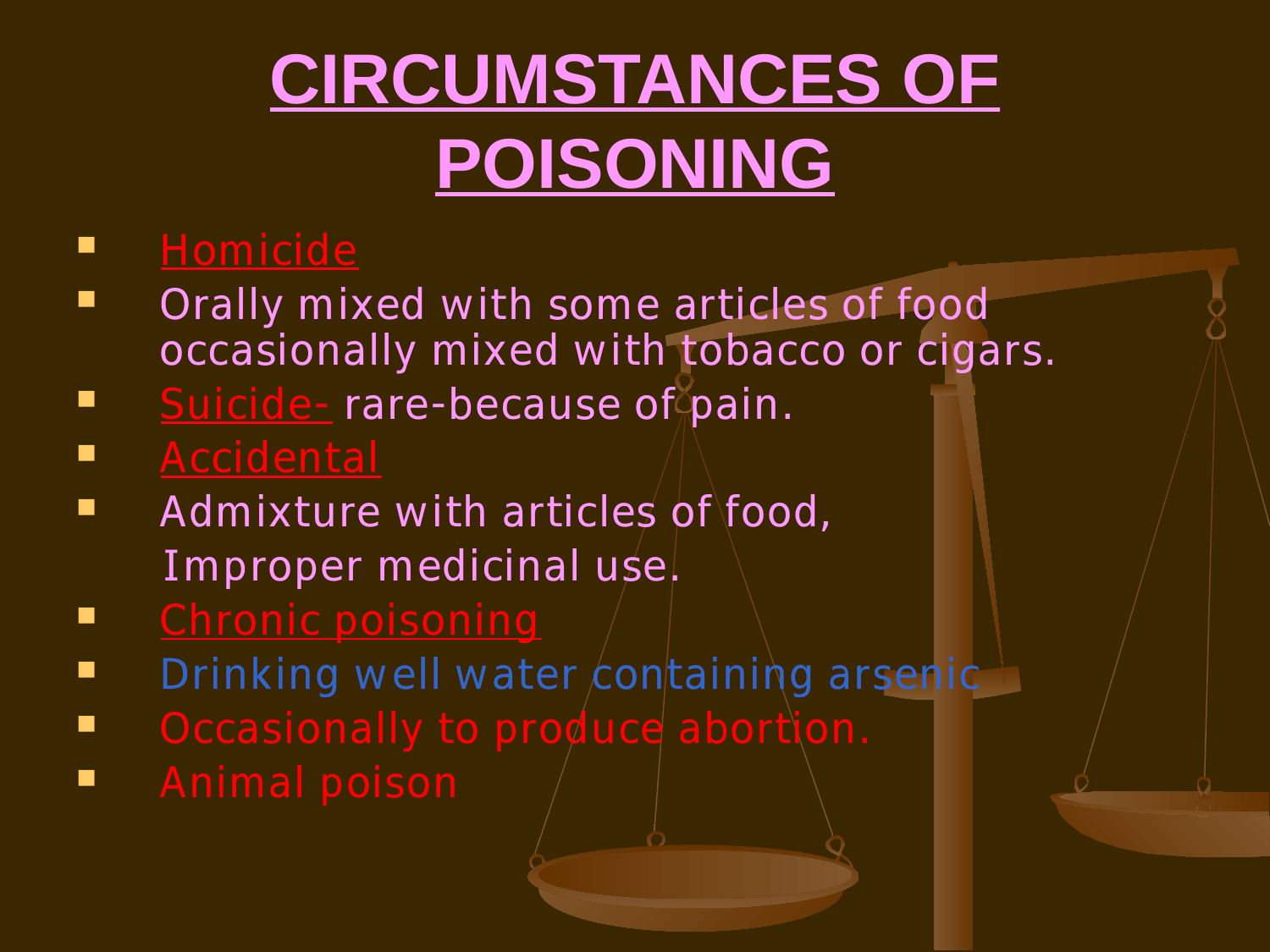

# CIRCUMSTANCES OF POISONING
Homicide
Orally mixed with some articles of food occasionally mixed with tobacco or cigars.
Suicide- rare-because of pain.
Accidental
Admixture with articles of food,
       Improper medicinal use.
Chronic poisoning
Drinking well water containing arsenic
Occasionally to produce abortion.
Animal poison